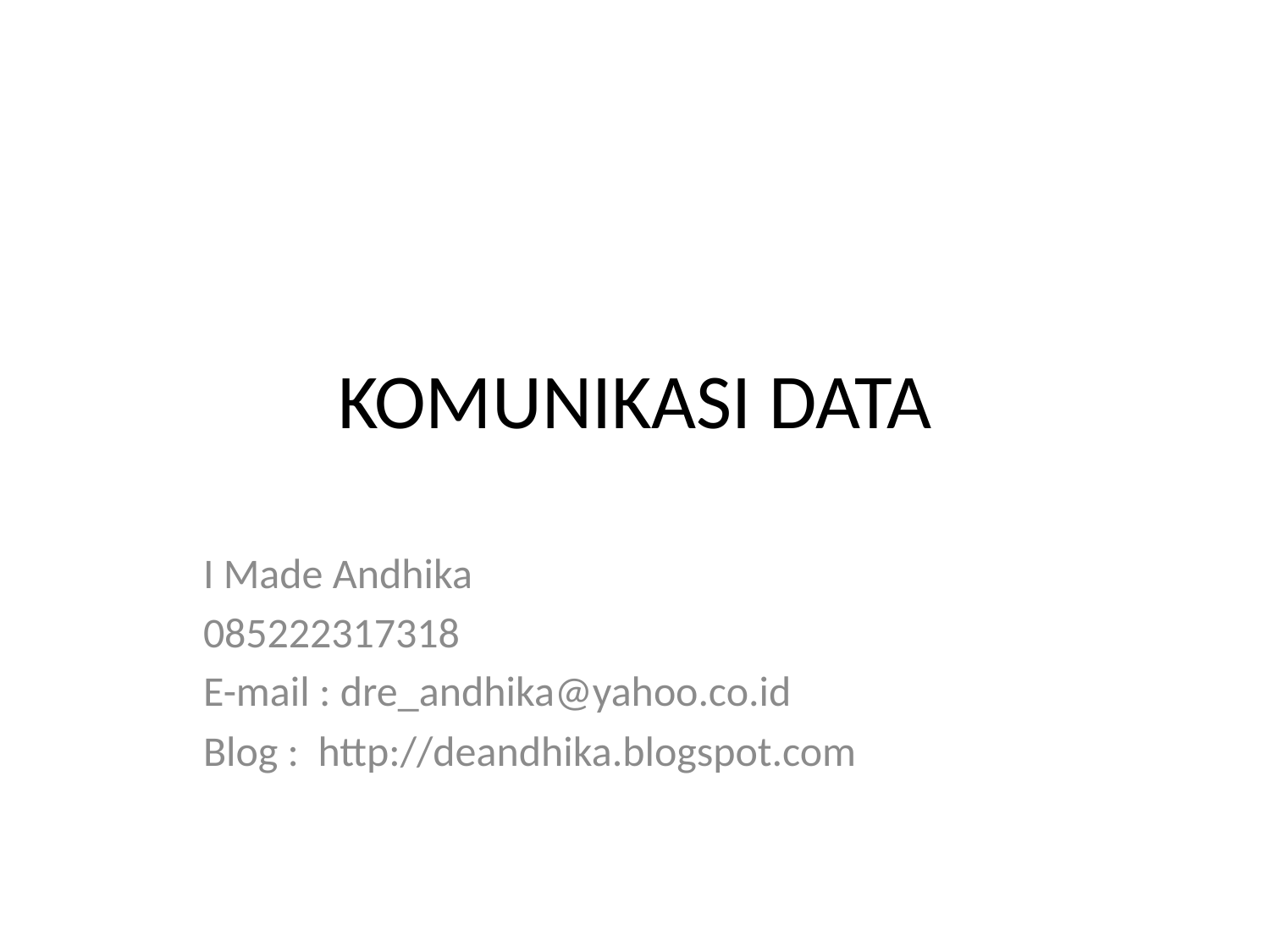

# KOMUNIKASI DATA
I Made Andhika
085222317318
E-mail : dre_andhika@yahoo.co.id
Blog :  http://deandhika.blogspot.com